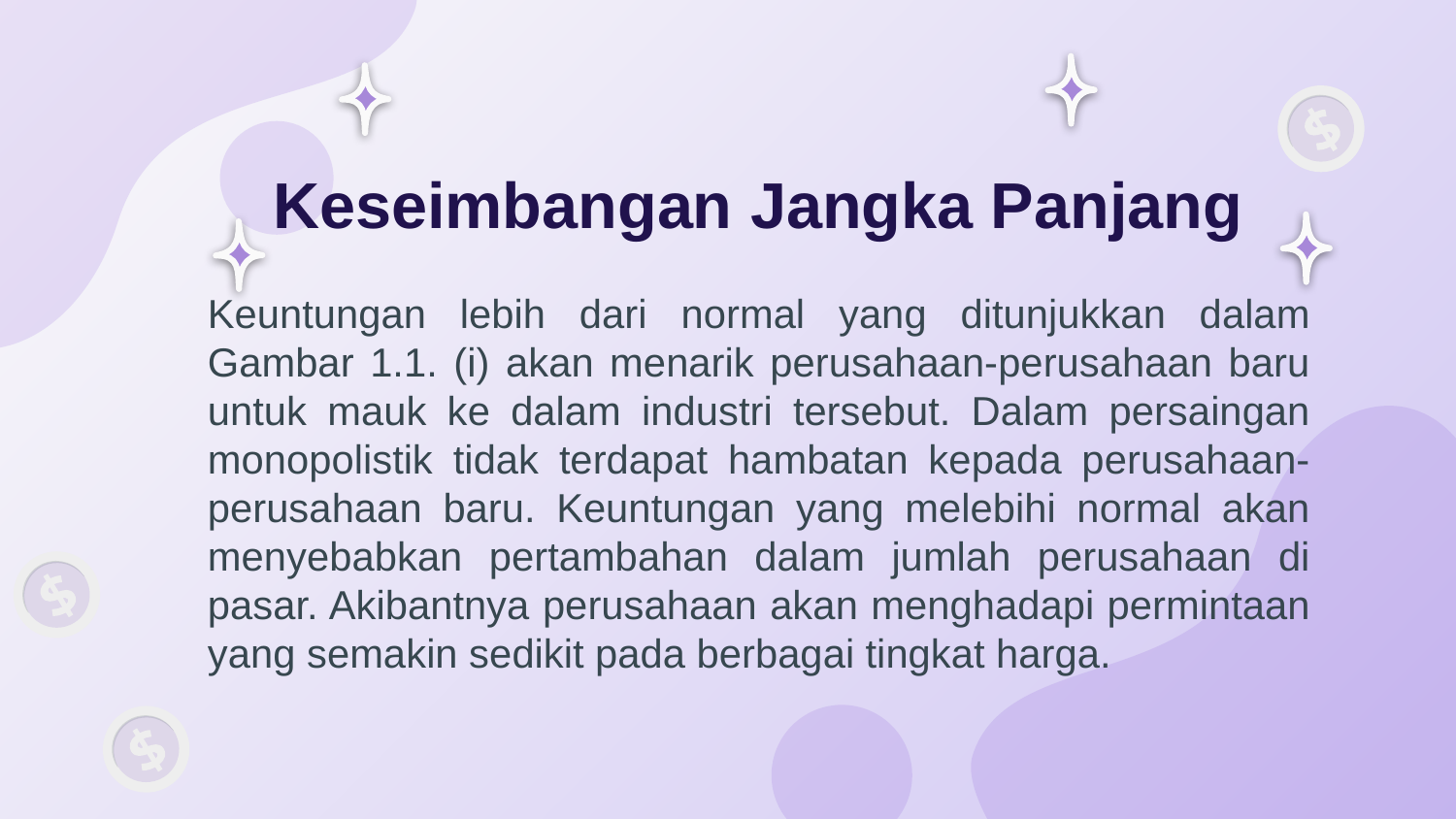

# Keseimbangan Jangka Panjang

Keuntungan lebih dari normal yang ditunjukkan dalam Gambar 1.1. (i) akan menarik perusahaan-perusahaan baru untuk mauk ke dalam industri tersebut. Dalam persaingan monopolistik tidak terdapat hambatan kepada perusahaan-perusahaan baru. Keuntungan yang melebihi normal akan menyebabkan pertambahan dalam jumlah perusahaan di pasar. Akibantnya perusahaan akan menghadapi permintaan yang semakin sedikit pada berbagai tingkat harga.